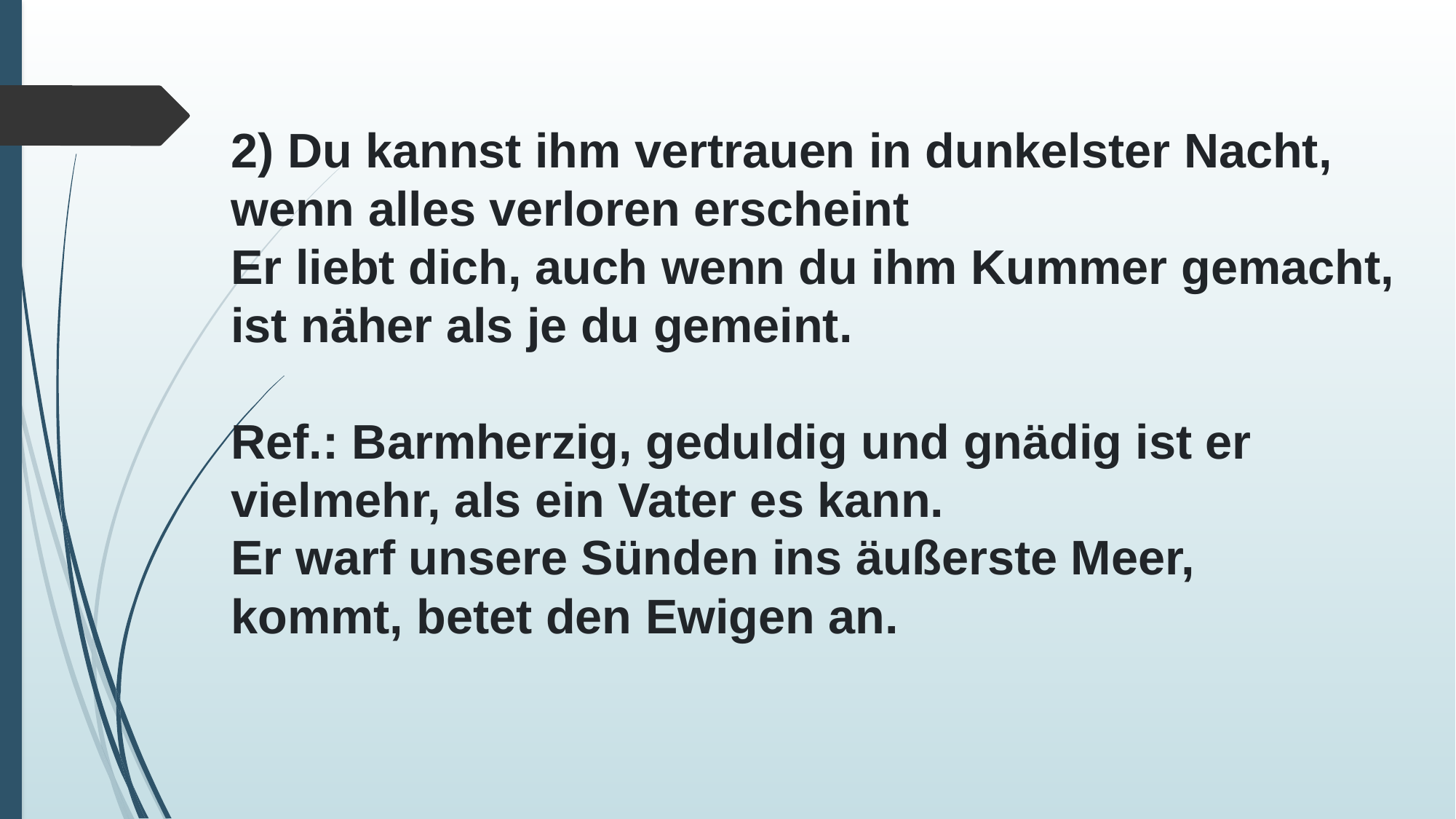

2) Du kannst ihm vertrauen in dunkelster Nacht,
wenn alles verloren erscheint
Er liebt dich, auch wenn du ihm Kummer gemacht,
ist näher als je du gemeint.

Ref.: Barmherzig, geduldig und gnädig ist er
vielmehr, als ein Vater es kann.
Er warf unsere Sünden ins äußerste Meer,
kommt, betet den Ewigen an.